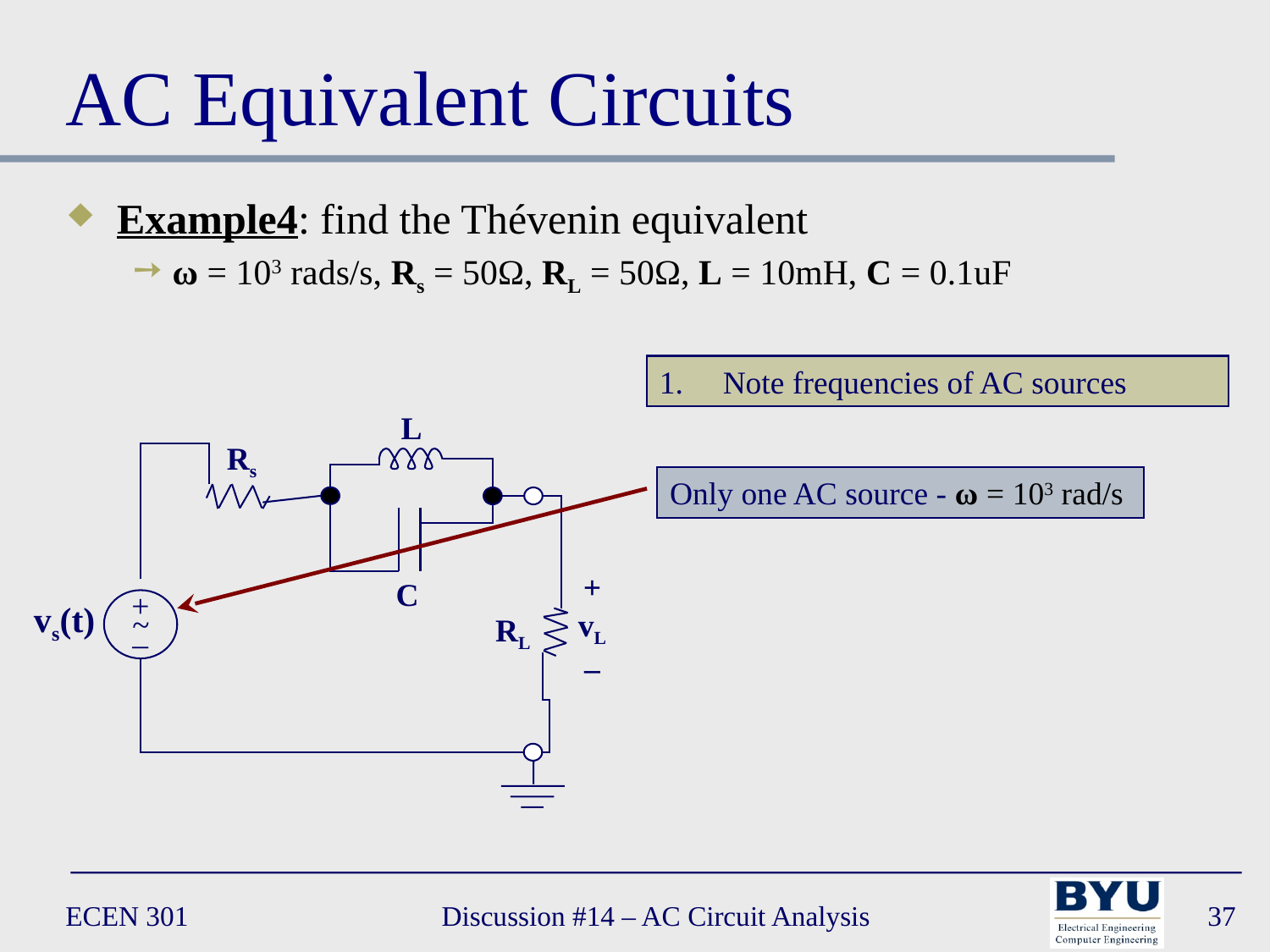

# AC Equivalent Circuits
Example4: find the Thévenin equivalent
ω = 103 rads/s, Rs = 50Ω, RL = 50Ω, L = 10mH, C = 0.1uF
Note frequencies of AC sources
L

 Rs

vs(t)

+
–

~

+
vL
–
C
RL

Only one AC source - ω = 103 rad/s

ECEN 301
Discussion #14 – AC Circuit Analysis
37